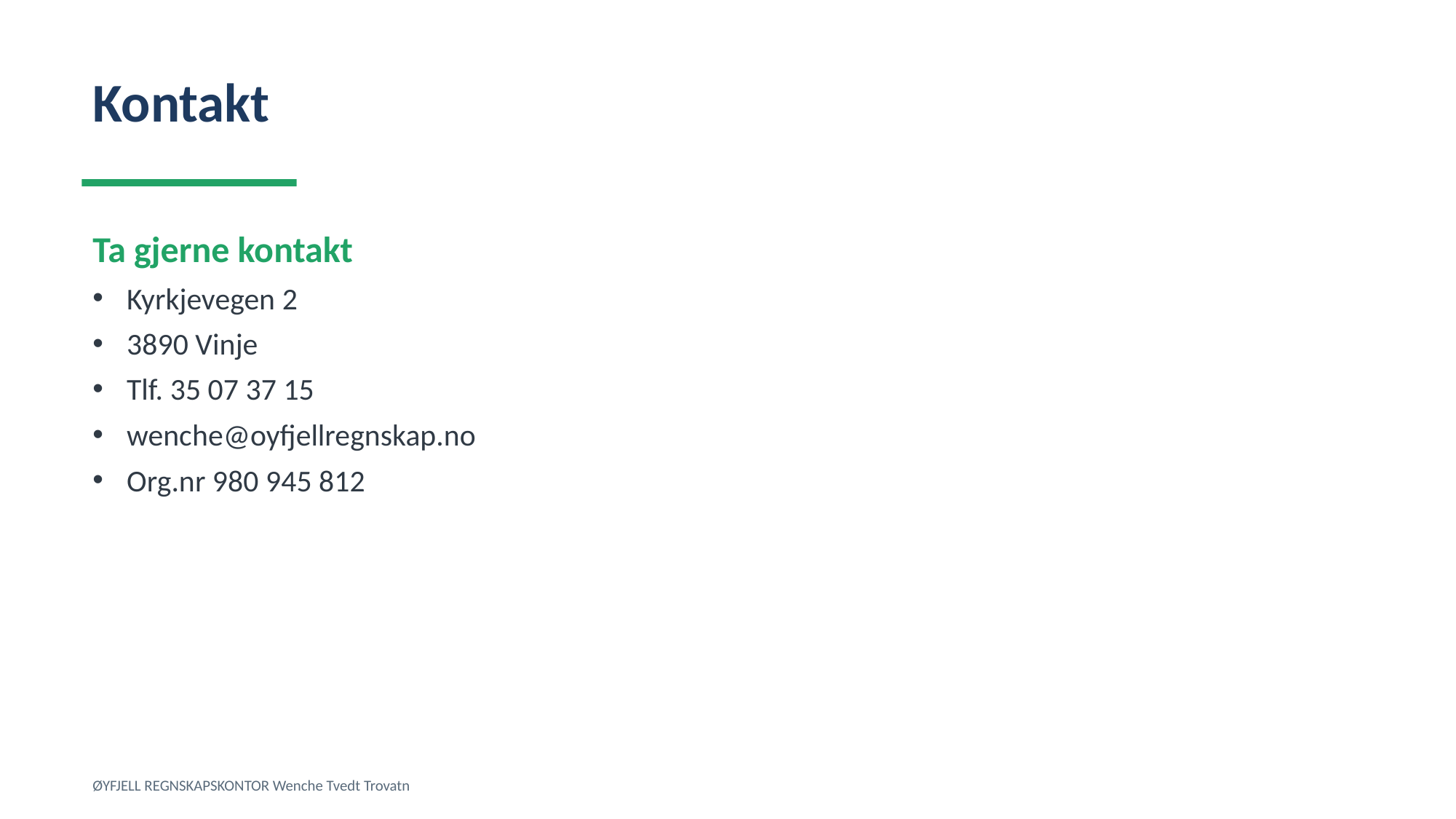

Kontakt

Ta gjerne kontakt
Kyrkjevegen 2
3890 Vinje
Tlf. 35 07 37 15
wenche@oyfjellregnskap.no
Org.nr 980 945 812
ØYFJELL REGNSKAPSKONTOR Wenche Tvedt Trovatn